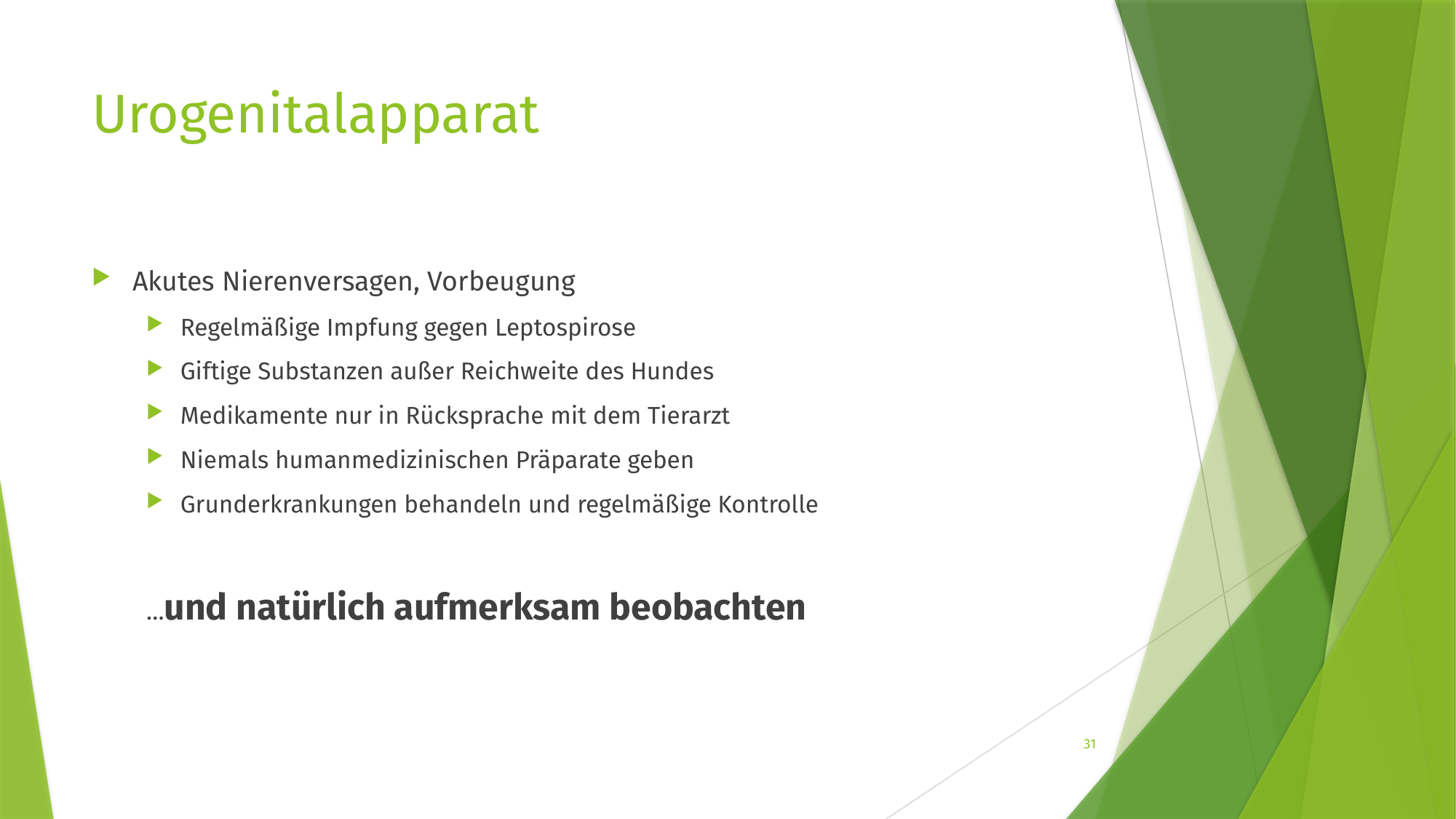

# Urogenitalapparat
Akutes Nierenversagen, Vorbeugung
Regelmäßige Impfung gegen Leptospirose
Giftige Substanzen außer Reichweite des Hundes
Medikamente nur in Rücksprache mit dem Tierarzt
Niemals humanmedizinischen Präparate geben
Grunderkrankungen behandeln und regelmäßige Kontrolle

…und natürlich aufmerksam beobachten
31